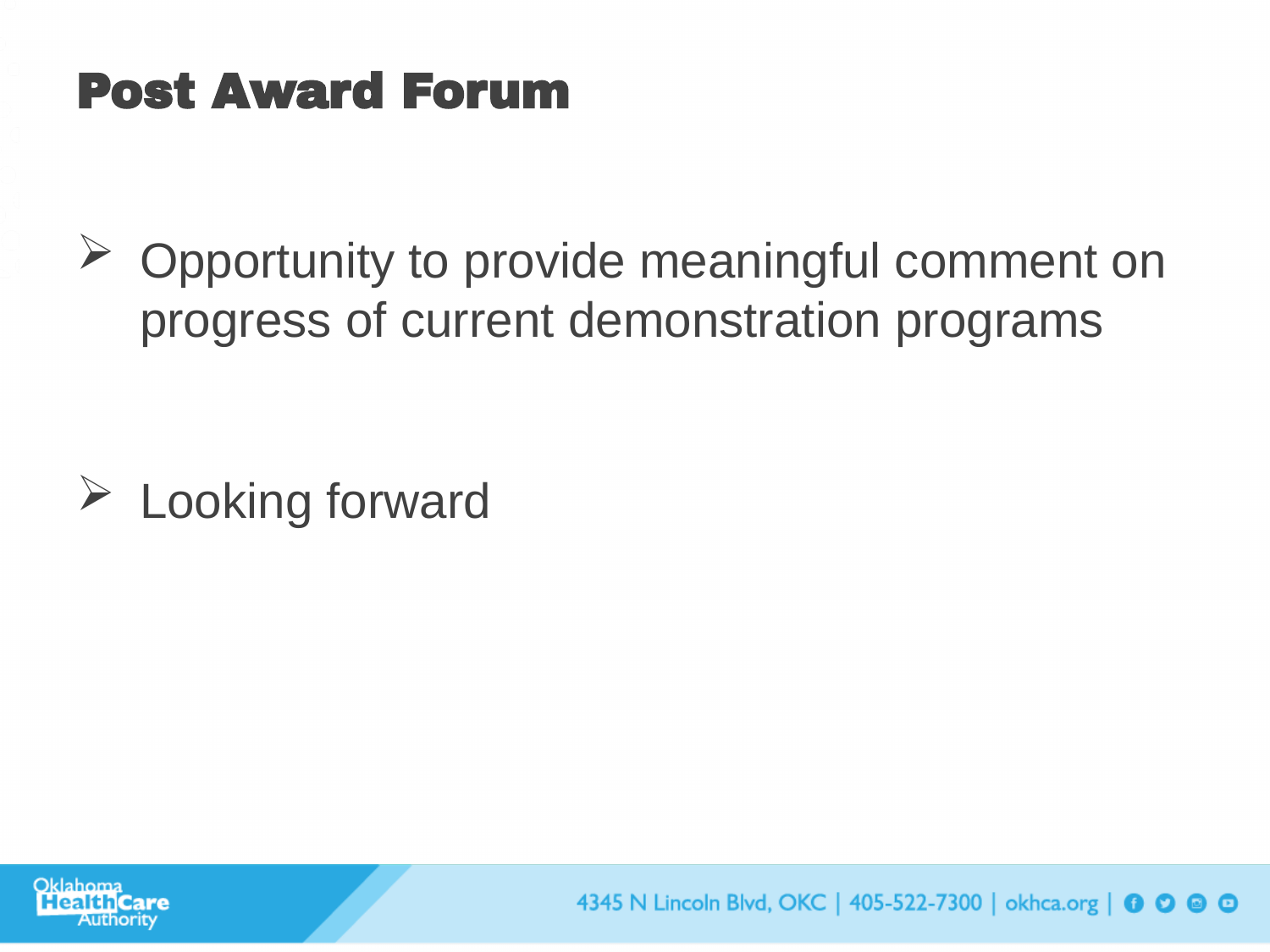

# Post Award Forum
Opportunity to provide meaningful comment on progress of current demonstration programs

Looking forward